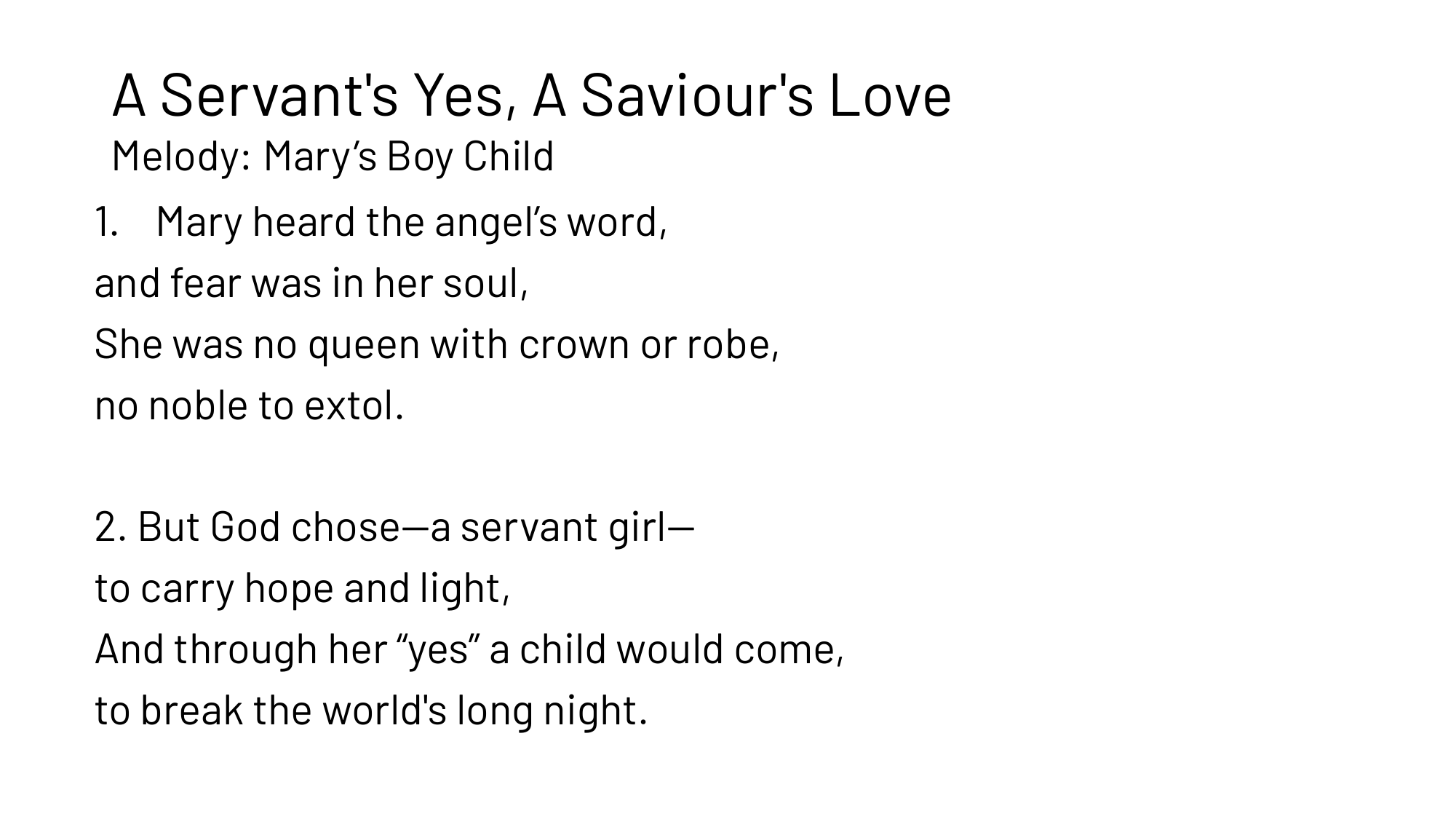

# A Servant's Yes, A Saviour's Love Melody: Mary’s Boy Child
Mary heard the angel’s word,
and fear was in her soul,
She was no queen with crown or robe,
no noble to extol.

2. But God chose—a servant girl—
to carry hope and light,
And through her “yes” a child would come,
to break the world's long night.